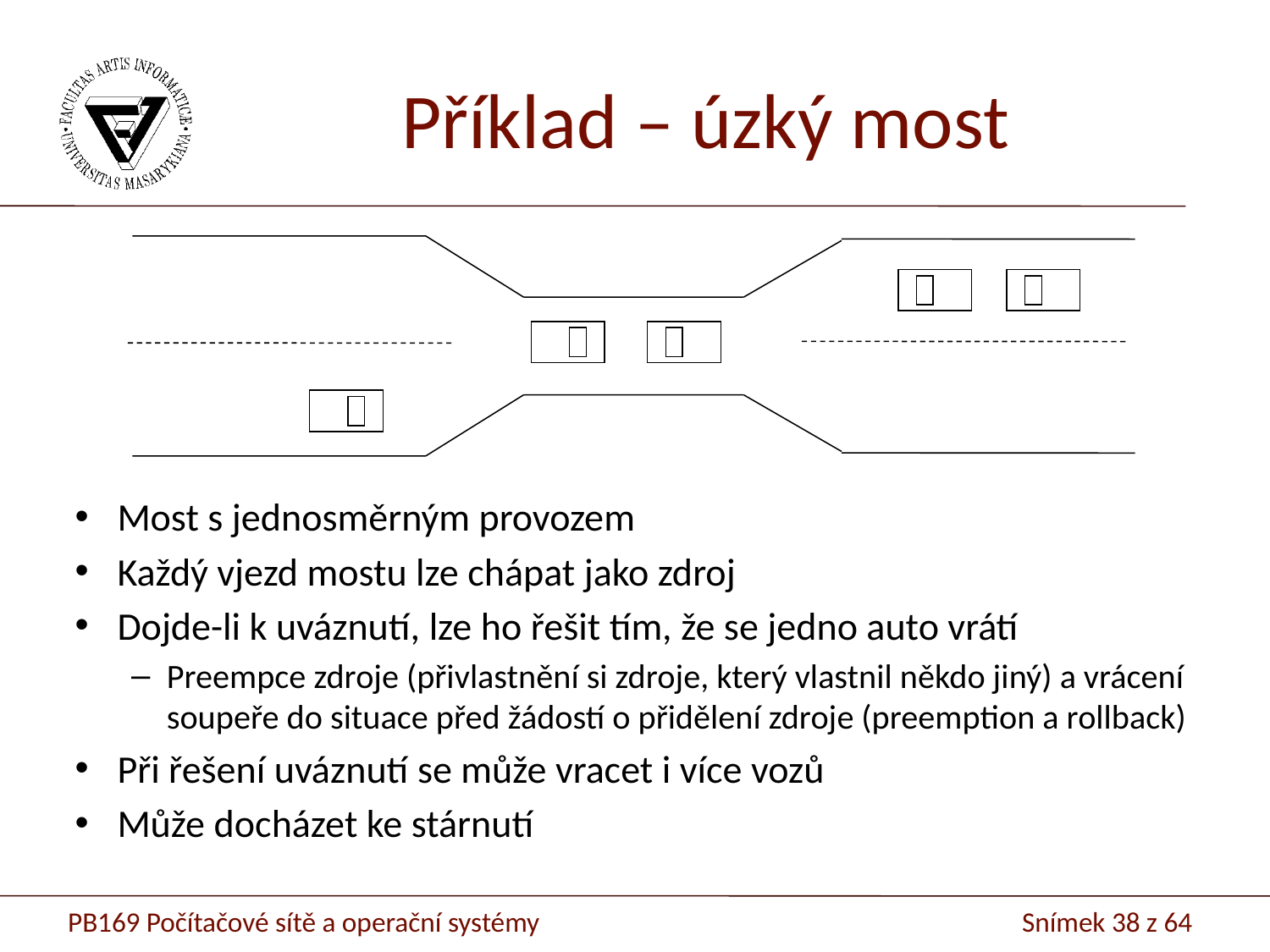

# Příklad – úzký most

Most s jednosměrným provozem
Každý vjezd mostu lze chápat jako zdroj
Dojde-li k uváznutí, lze ho řešit tím, že se jedno auto vrátí
Preempce zdroje (přivlastnění si zdroje, který vlastnil někdo jiný) a vrácení soupeře do situace před žádostí o přidělení zdroje (preemption a rollback)
Při řešení uváznutí se může vracet i více vozů
Může docházet ke stárnutí